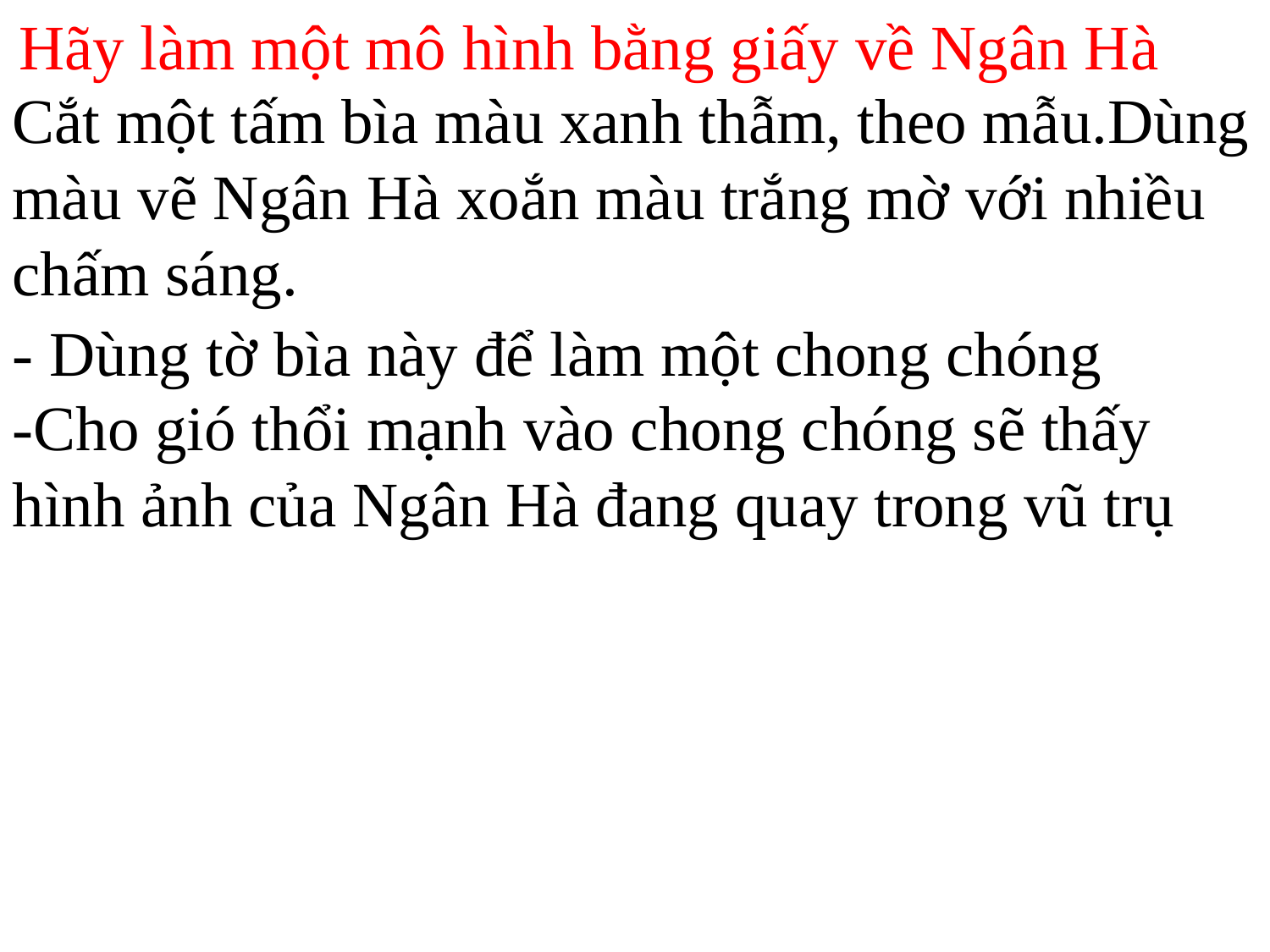

Hãy làm một mô hình bằng giấy về Ngân Hà
Cắt một tấm bìa màu xanh thẫm, theo mẫu.Dùng màu vẽ Ngân Hà xoắn màu trắng mờ với nhiều chấm sáng.
- Dùng tờ bìa này để làm một chong chóng
-Cho gió thổi mạnh vào chong chóng sẽ thấy hình ảnh của Ngân Hà đang quay trong vũ trụ